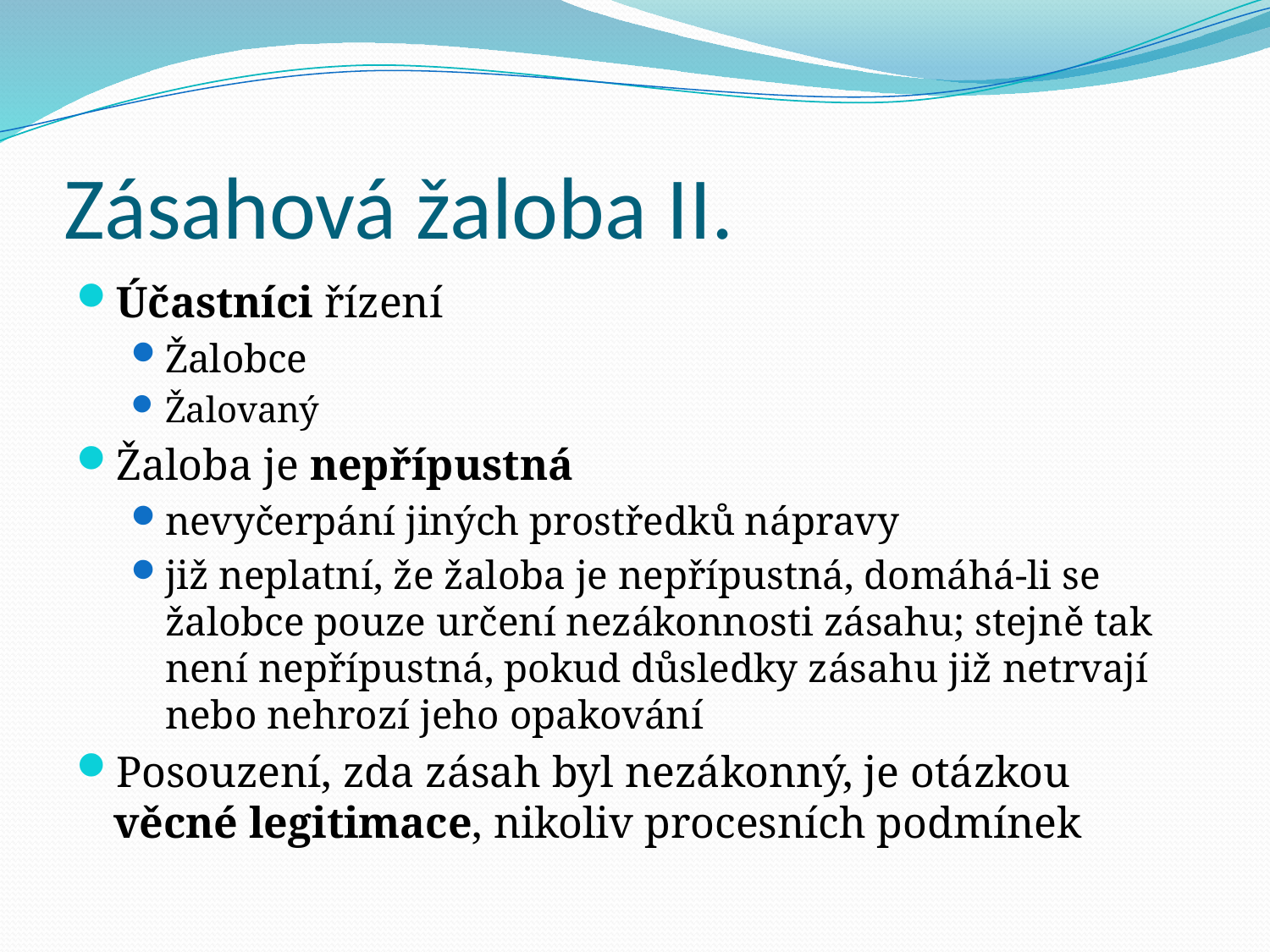

# Zásahová žaloba II.
Účastníci řízení
Žalobce
Žalovaný
Žaloba je nepřípustná
nevyčerpání jiných prostředků nápravy
již neplatní, že žaloba je nepřípustná, domáhá-li se žalobce pouze určení nezákonnosti zásahu; stejně tak není nepřípustná, pokud důsledky zásahu již netrvají nebo nehrozí jeho opakování
Posouzení, zda zásah byl nezákonný, je otázkou věcné legitimace, nikoliv procesních podmínek